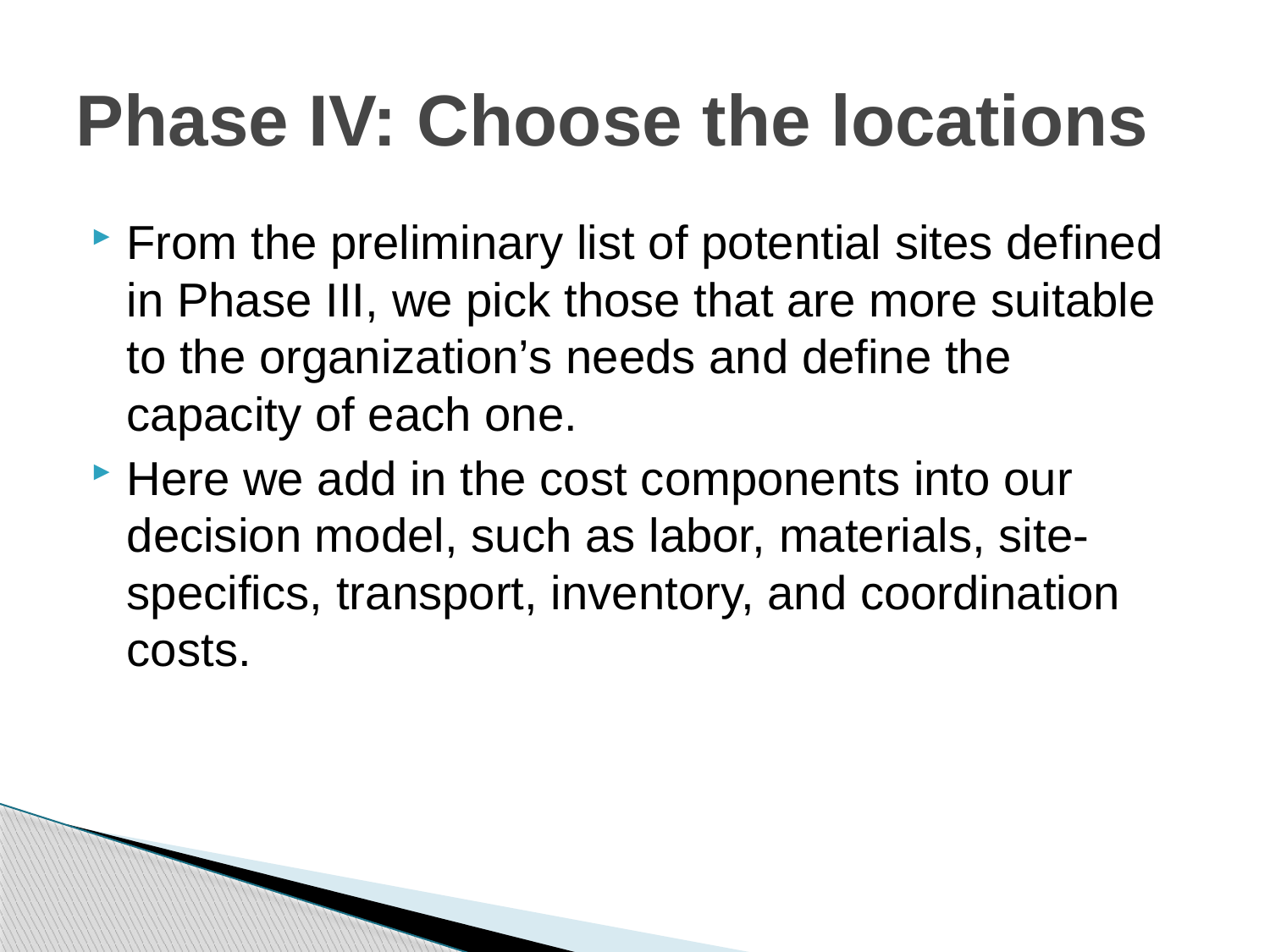

# Phase IV: Choose the locations
From the preliminary list of potential sites defined in Phase III, we pick those that are more suitable to the organization’s needs and define the capacity of each one.
Here we add in the cost components into our decision model, such as labor, materials, site-specifics, transport, inventory, and coordination costs.